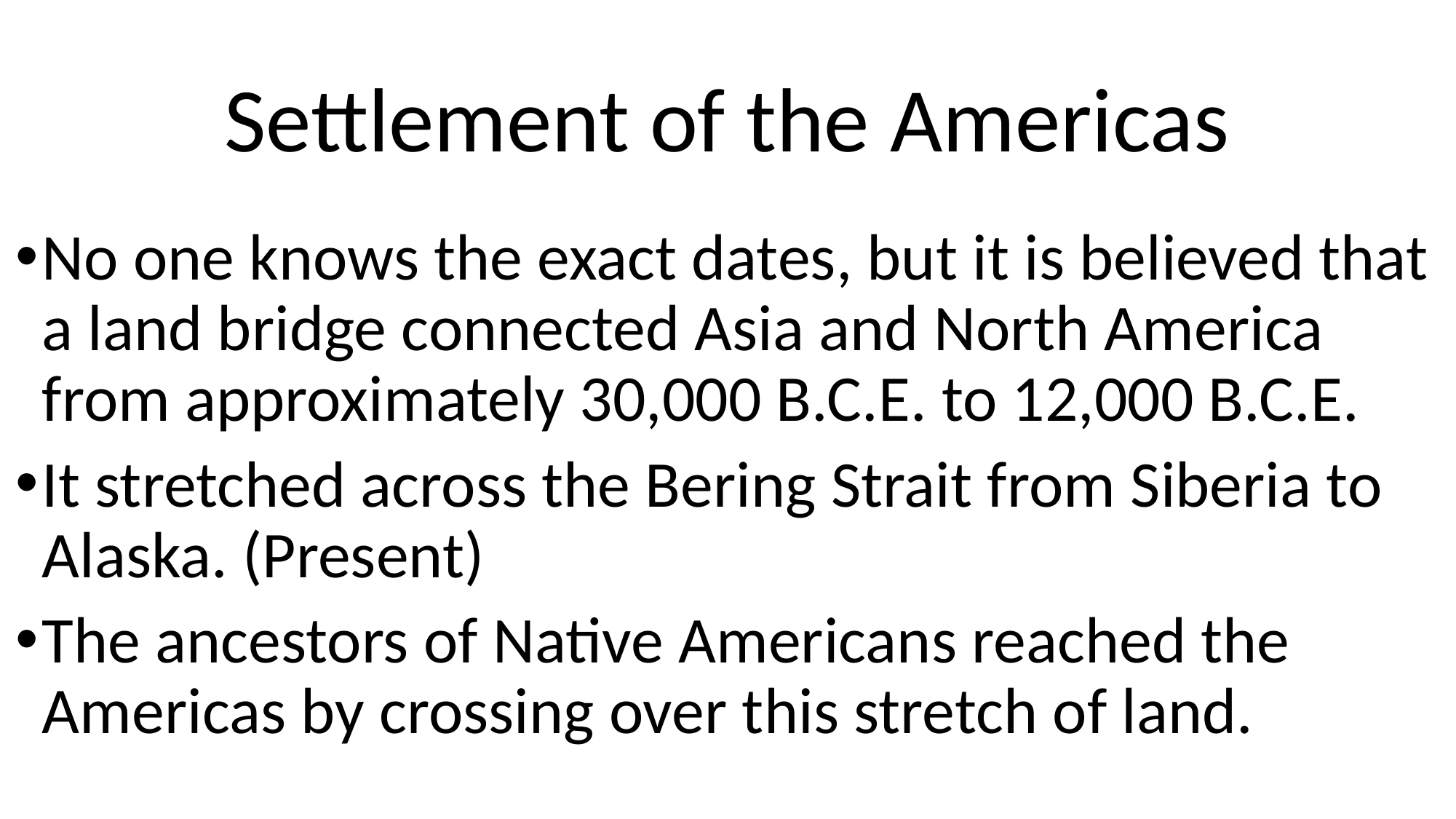

# Settlement of the Americas
No one knows the exact dates, but it is believed that a land bridge connected Asia and North America from approximately 30,000 B.C.E. to 12,000 B.C.E.
It stretched across the Bering Strait from Siberia to Alaska. (Present)
The ancestors of Native Americans reached the Americas by crossing over this stretch of land.